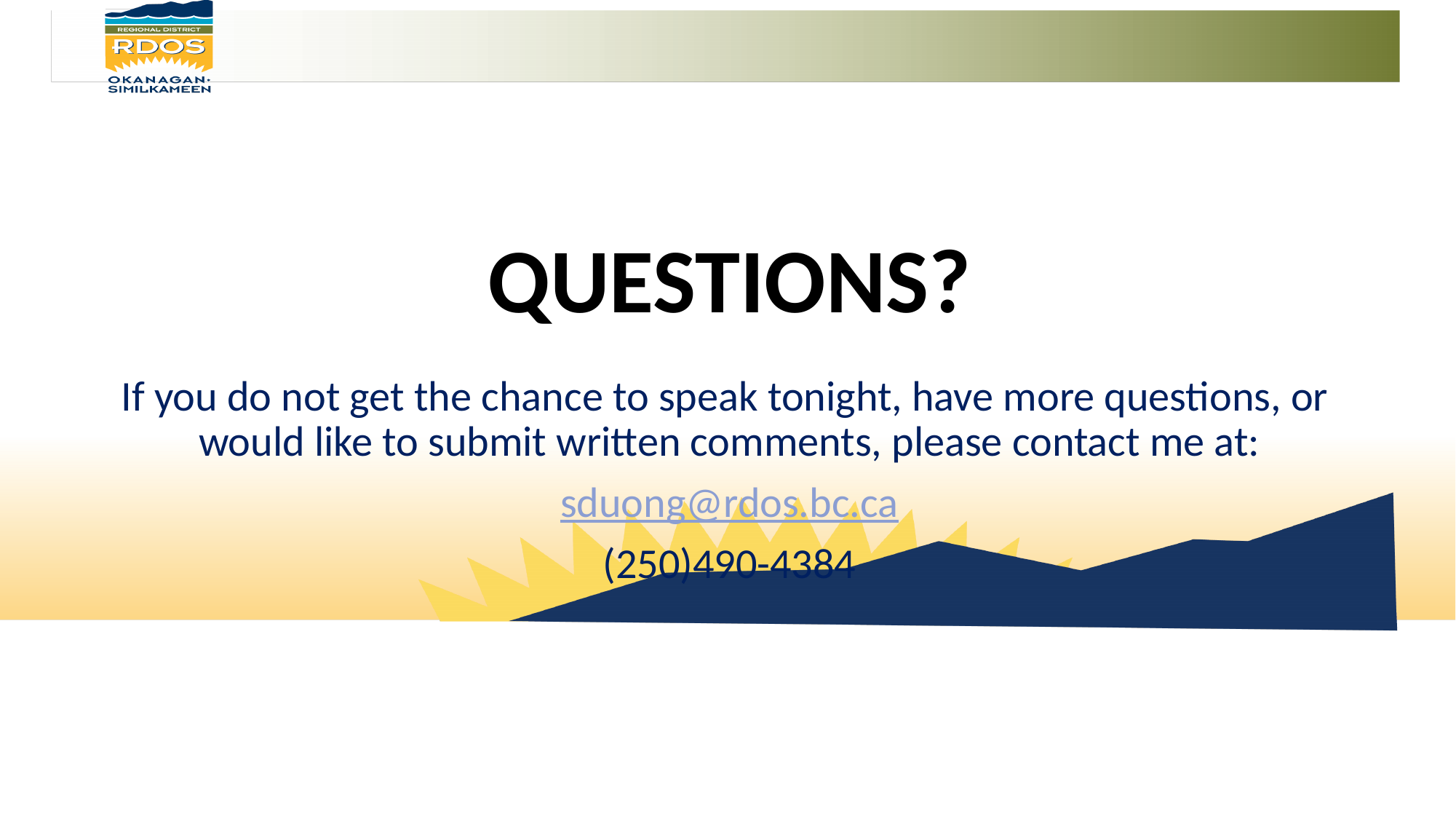

# QUESTIONS?
If you do not get the chance to speak tonight, have more questions, or  would like to submit written comments, please contact me at:
sduong@rdos.bc.ca
(250)490-4384